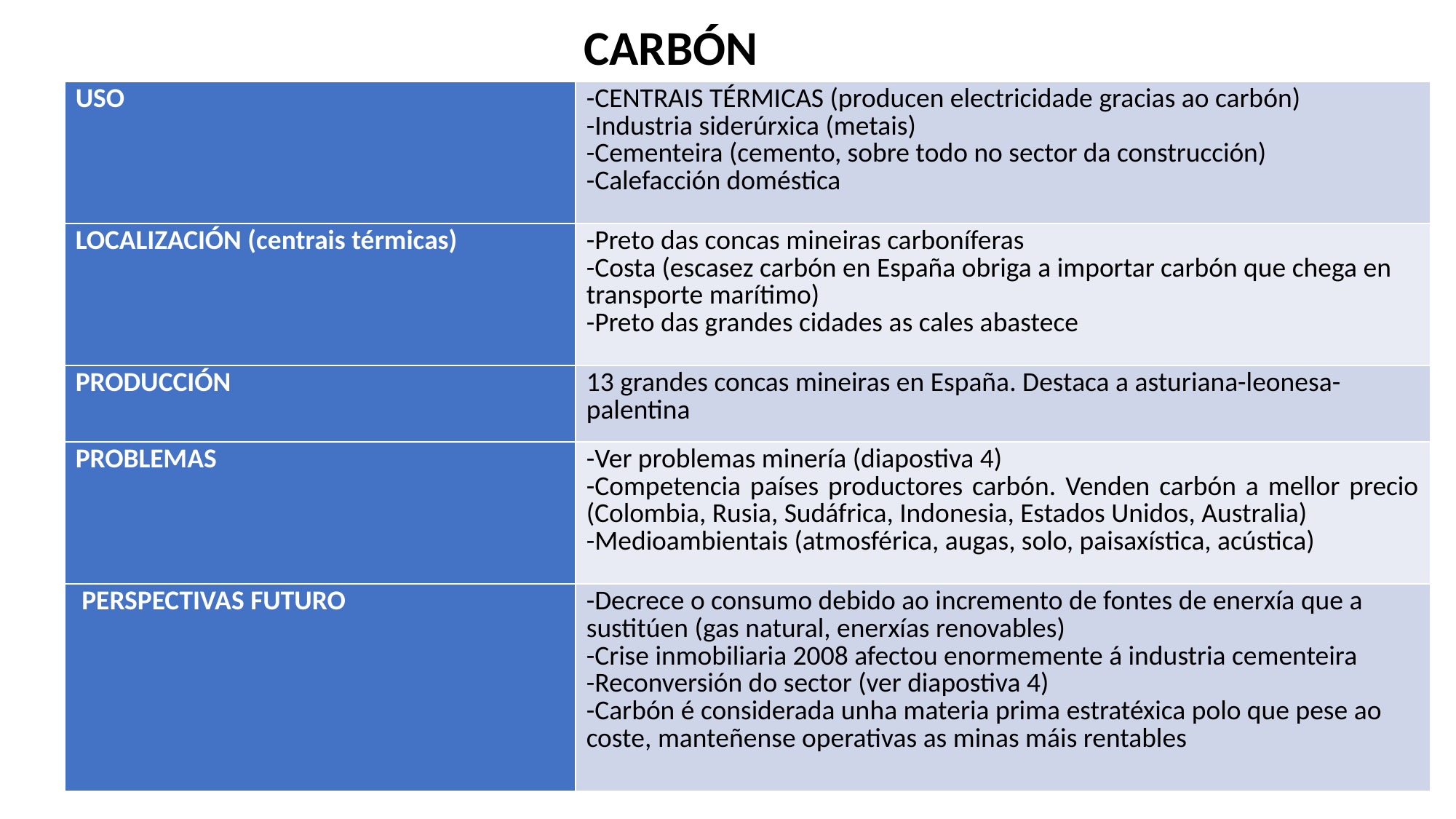

CARBÓN
| USO | -CENTRAIS TÉRMICAS (producen electricidade gracias ao carbón) -Industria siderúrxica (metais) -Cementeira (cemento, sobre todo no sector da construcción) -Calefacción doméstica |
| --- | --- |
| LOCALIZACIÓN (centrais térmicas) | -Preto das concas mineiras carboníferas -Costa (escasez carbón en España obriga a importar carbón que chega en transporte marítimo) -Preto das grandes cidades as cales abastece |
| PRODUCCIÓN | 13 grandes concas mineiras en España. Destaca a asturiana-leonesa-palentina |
| PROBLEMAS | -Ver problemas minería (diapostiva 4) -Competencia países productores carbón. Venden carbón a mellor precio (Colombia, Rusia, Sudáfrica, Indonesia, Estados Unidos, Australia) -Medioambientais (atmosférica, augas, solo, paisaxística, acústica) |
| PERSPECTIVAS FUTURO | -Decrece o consumo debido ao incremento de fontes de enerxía que a sustitúen (gas natural, enerxías renovables) -Crise inmobiliaria 2008 afectou enormemente á industria cementeira -Reconversión do sector (ver diapostiva 4) -Carbón é considerada unha materia prima estratéxica polo que pese ao coste, manteñense operativas as minas máis rentables |